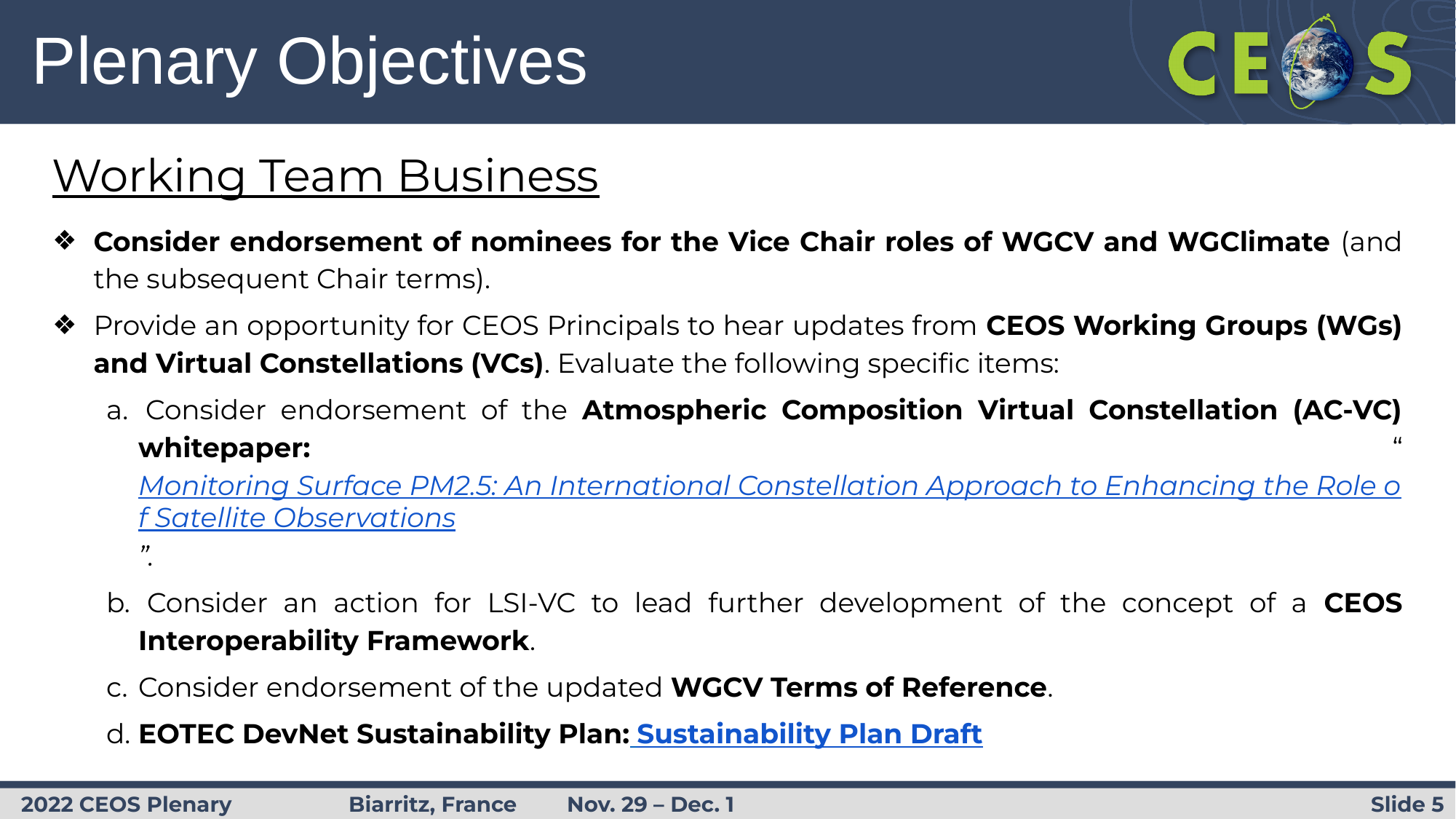

# Plenary Objectives
Working Team Business
Consider endorsement of nominees for the Vice Chair roles of WGCV and WGClimate (and the subsequent Chair terms).
Provide an opportunity for CEOS Principals to hear updates from CEOS Working Groups (WGs) and Virtual Constellations (VCs). Evaluate the following specific items:
a. 	Consider endorsement of the Atmospheric Composition Virtual Constellation (AC-VC) whitepaper: “Monitoring Surface PM2.5: An International Constellation Approach to Enhancing the Role of Satellite Observations”.
b. 	Consider an action for LSI-VC to lead further development of the concept of a CEOS Interoperability Framework.
c. 	Consider endorsement of the updated WGCV Terms of Reference.
d. 	EOTEC DevNet Sustainability Plan: Sustainability Plan Draft